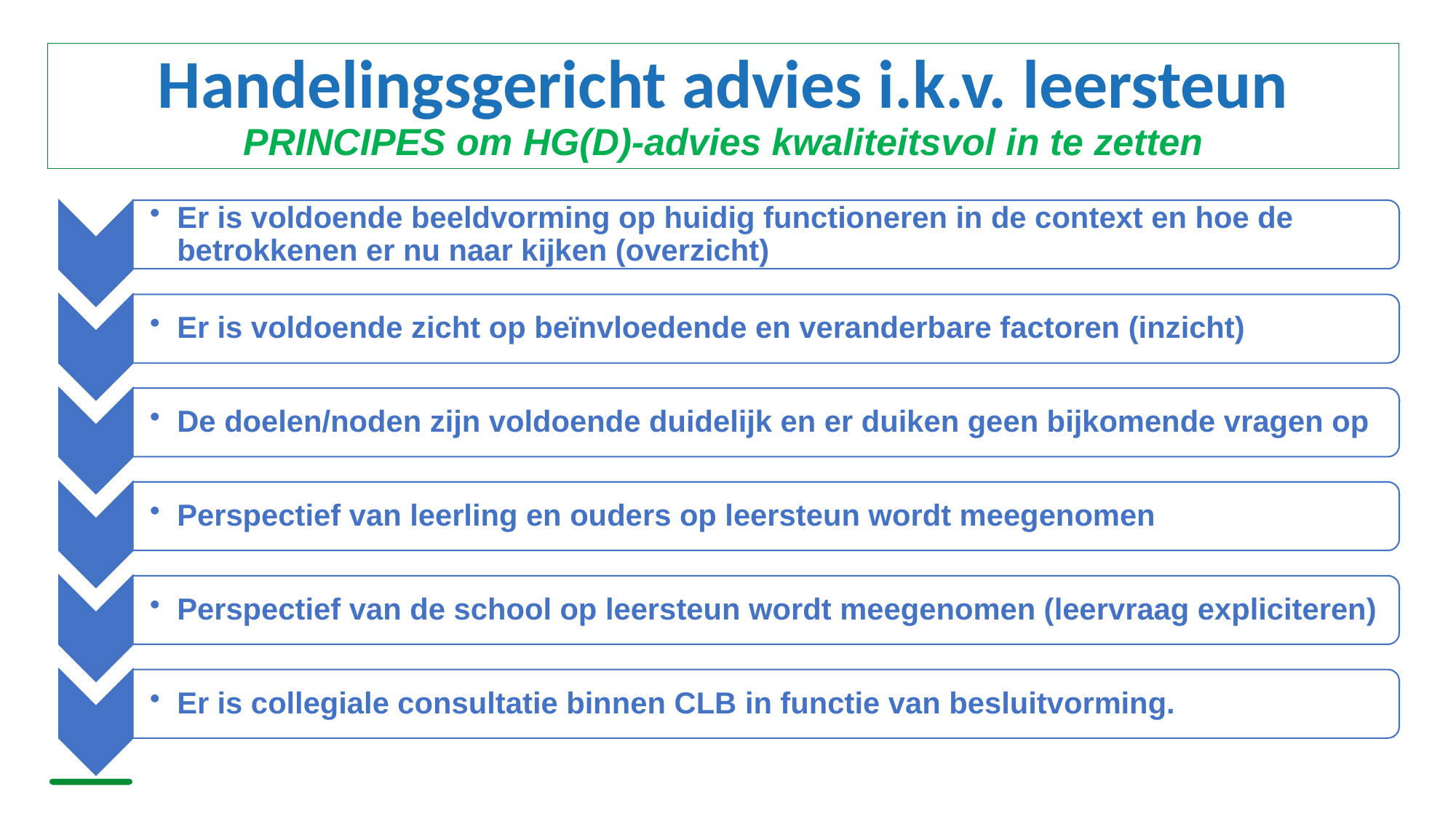

# Handelingsgericht advies i.k.v. leersteun PRINCIPES om HG(D)-advies kwaliteitsvol in te zetten

Er is voldoende beeldvorming op huidig functioneren in de context en hoe de betrokkenen er nu naar kijken (overzicht)

Er is voldoende zicht op beïnvloedende en veranderbare factoren (inzicht)

De doelen/noden zijn voldoende duidelijk en er duiken geen bijkomende vragen op

Perspectief van leerling en ouders op leersteun wordt meegenomen

Perspectief van de school op leersteun wordt meegenomen (leervraag expliciteren)

Er is collegiale consultatie binnen CLB in functie van besluitvorming.